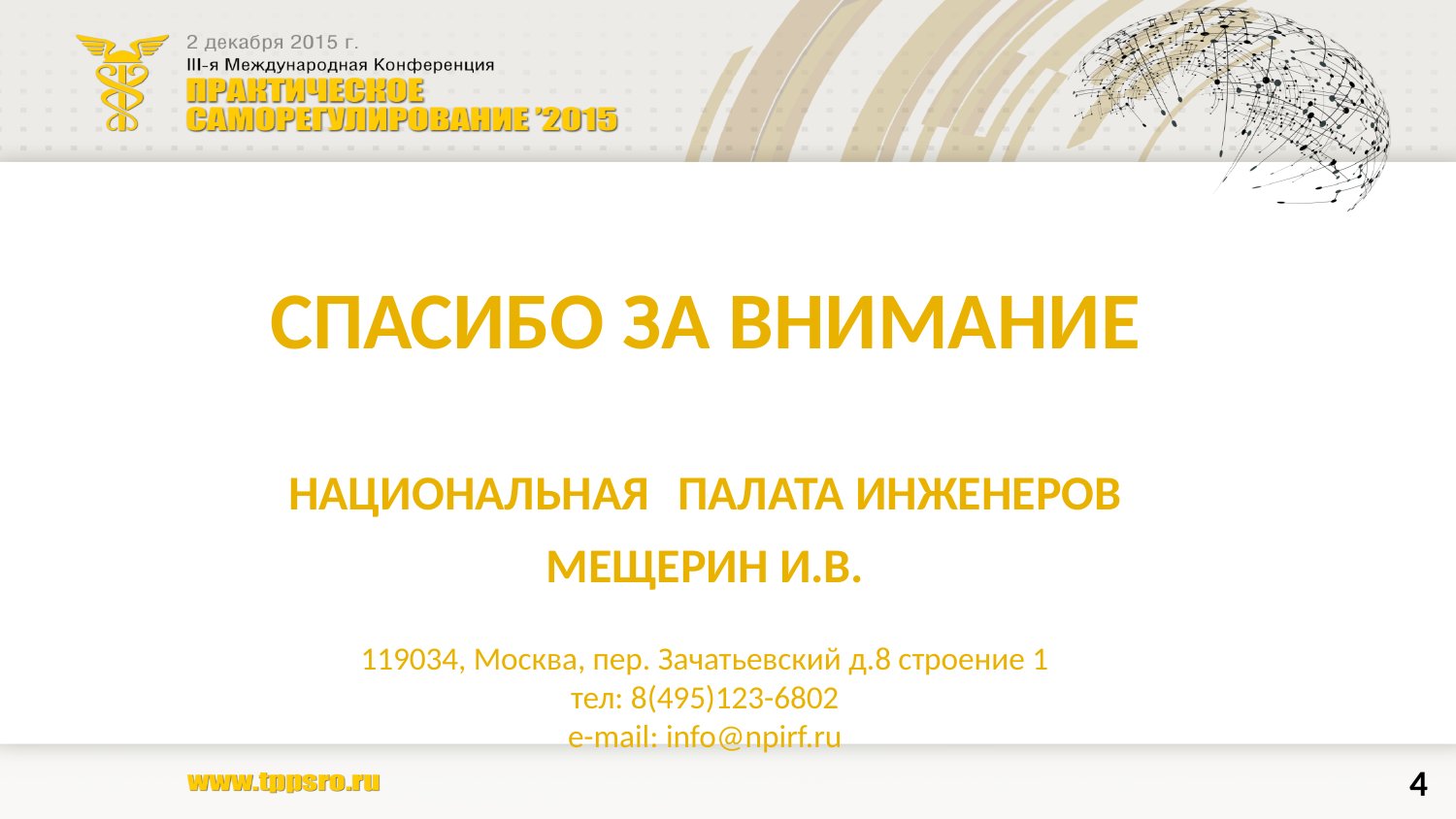

#

СПАСИБО ЗА ВНИМАНИЕ
НАЦИОНАЛЬНАЯ ПАЛАТА ИНЖЕНЕРОВ
МЕЩЕРИН И.В.
119034, Москва, пер. Зачатьевский д.8 строение 1
тел: 8(495)123-6802
e-mail: info@npirf.ru

4